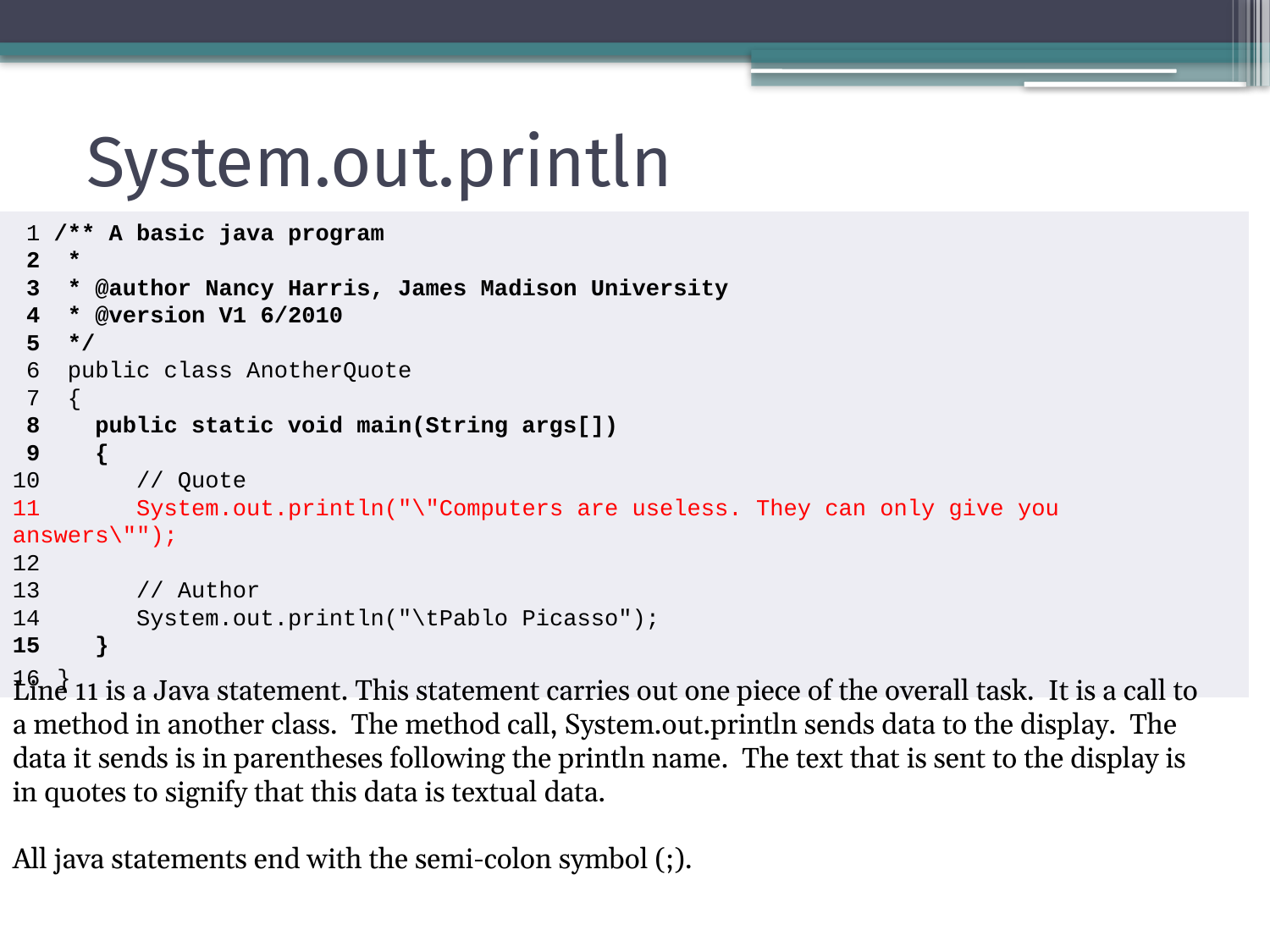

# System.out.println
 1 /** A basic java program
 2  *
 3  * @author Nancy Harris, James Madison University
 4  * @version V1 6/2010
 5  */
 6  public class AnotherQuote
 7  {
 8    public static void main(String args[])
 9    {
10       // Quote
11       System.out.println("\"Computers are useless. They can only give you answers\"");
12
13       // Author
14       System.out.println("\tPablo Picasso");
15    }
16 }
Line 11 is a Java statement. This statement carries out one piece of the overall task.  It is a call to a method in another class.  The method call, System.out.println sends data to the display.  The data it sends is in parentheses following the println name.  The text that is sent to the display is in quotes to signify that this data is textual data.

All java statements end with the semi-colon symbol (;).